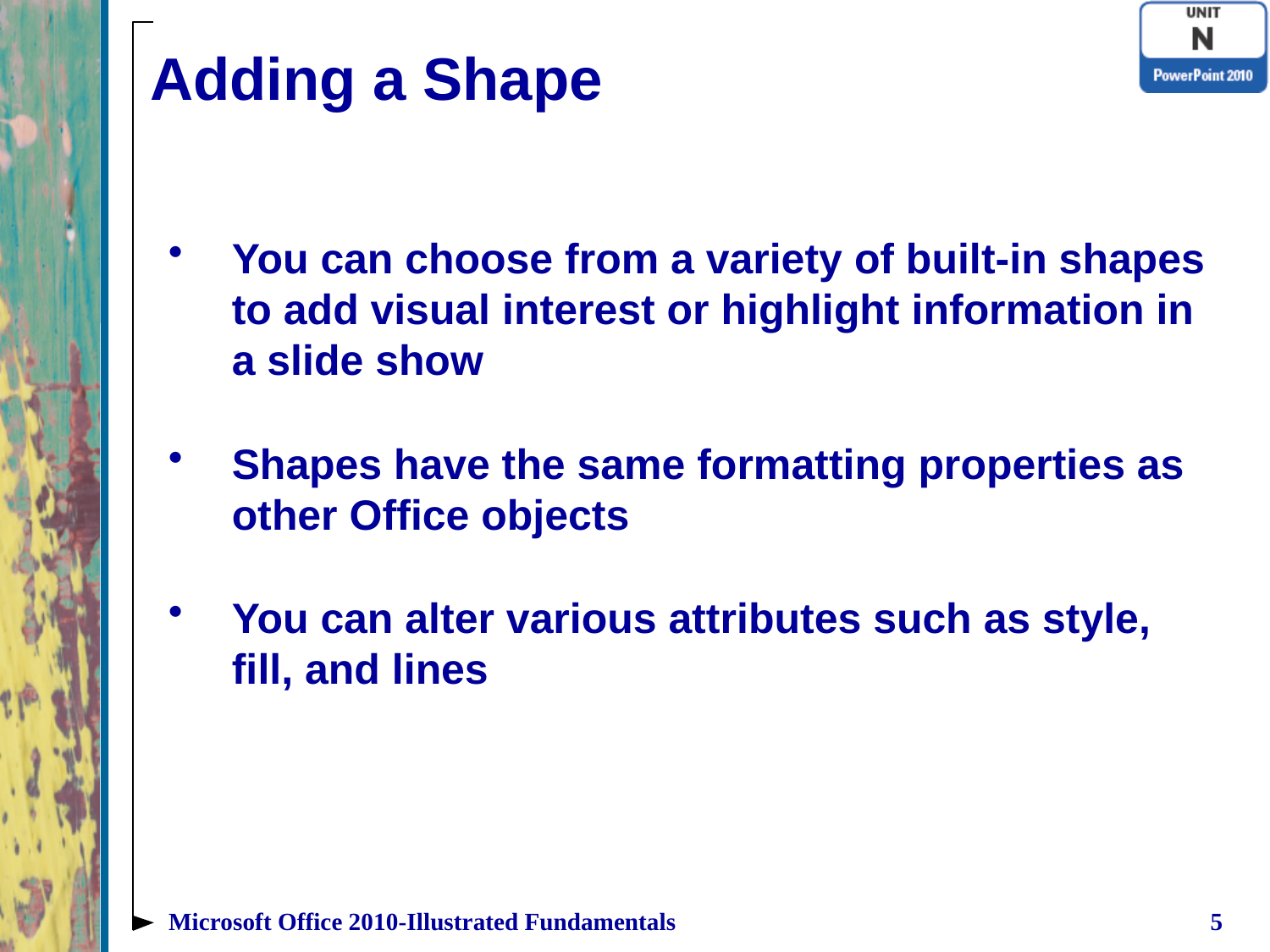

# Adding a Shape
You can choose from a variety of built-in shapes to add visual interest or highlight information in a slide show
Shapes have the same formatting properties as other Office objects
You can alter various attributes such as style, fill, and lines
Microsoft Office 2010-Illustrated Fundamentals
5